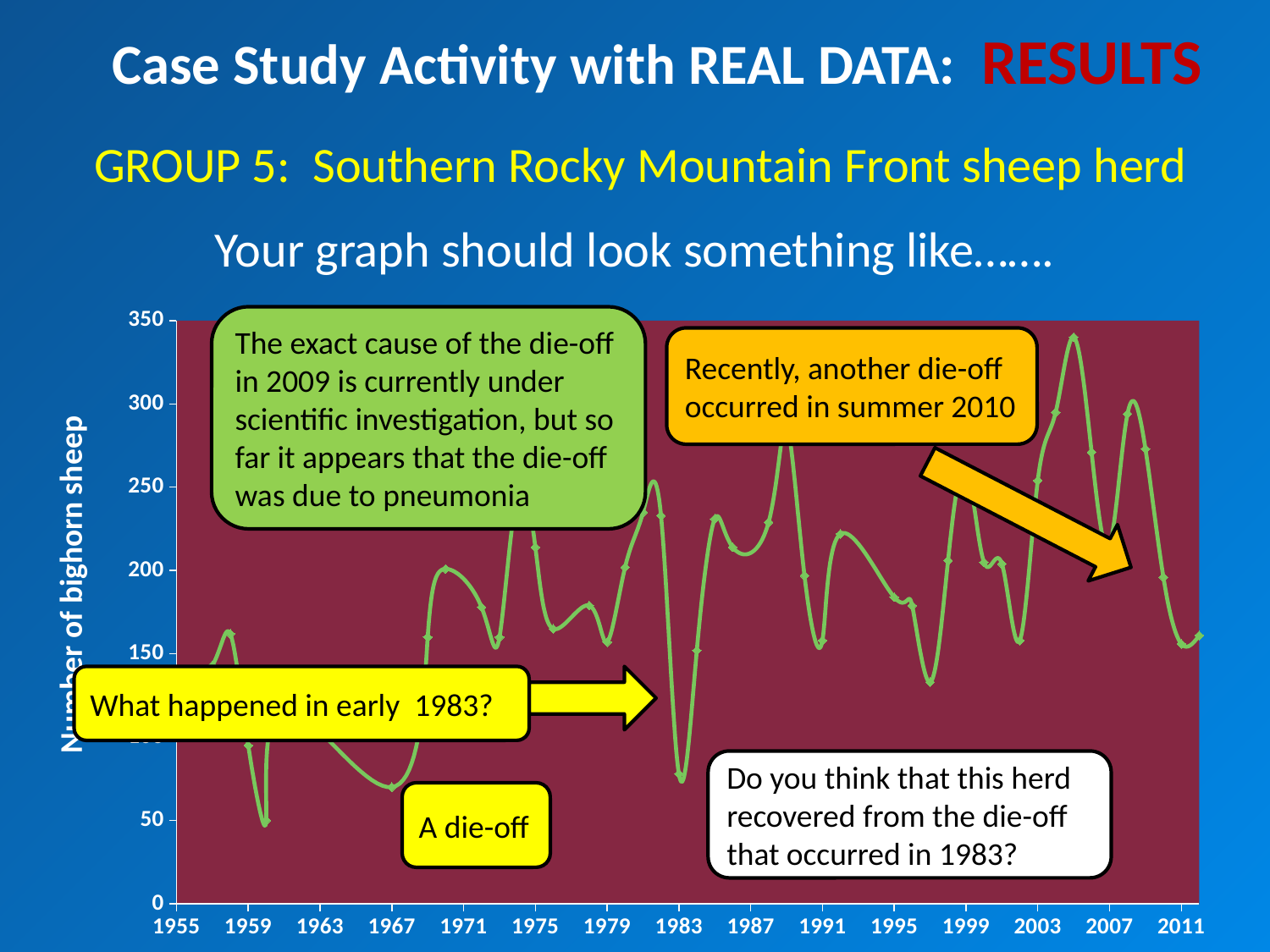

Case Study Activity with REAL DATA:  RESULTS
GROUP 5:  Southern Rocky Mountain Front sheep herd

Your graph should look something like…….

### Chart

| Category | Number of Bighorn Sheep Observed |
|---|---|
The exact cause of the die-off in 2009 is currently under scientific investigation, but so far it appears that the die-off was due to pneumonia
Recently, another die-off occurred in summer 2010

Number of bighorn sheep
What happened in early  1983?

Do you think that this herd recovered from the die-off
that occurred in 1983?
A die-off